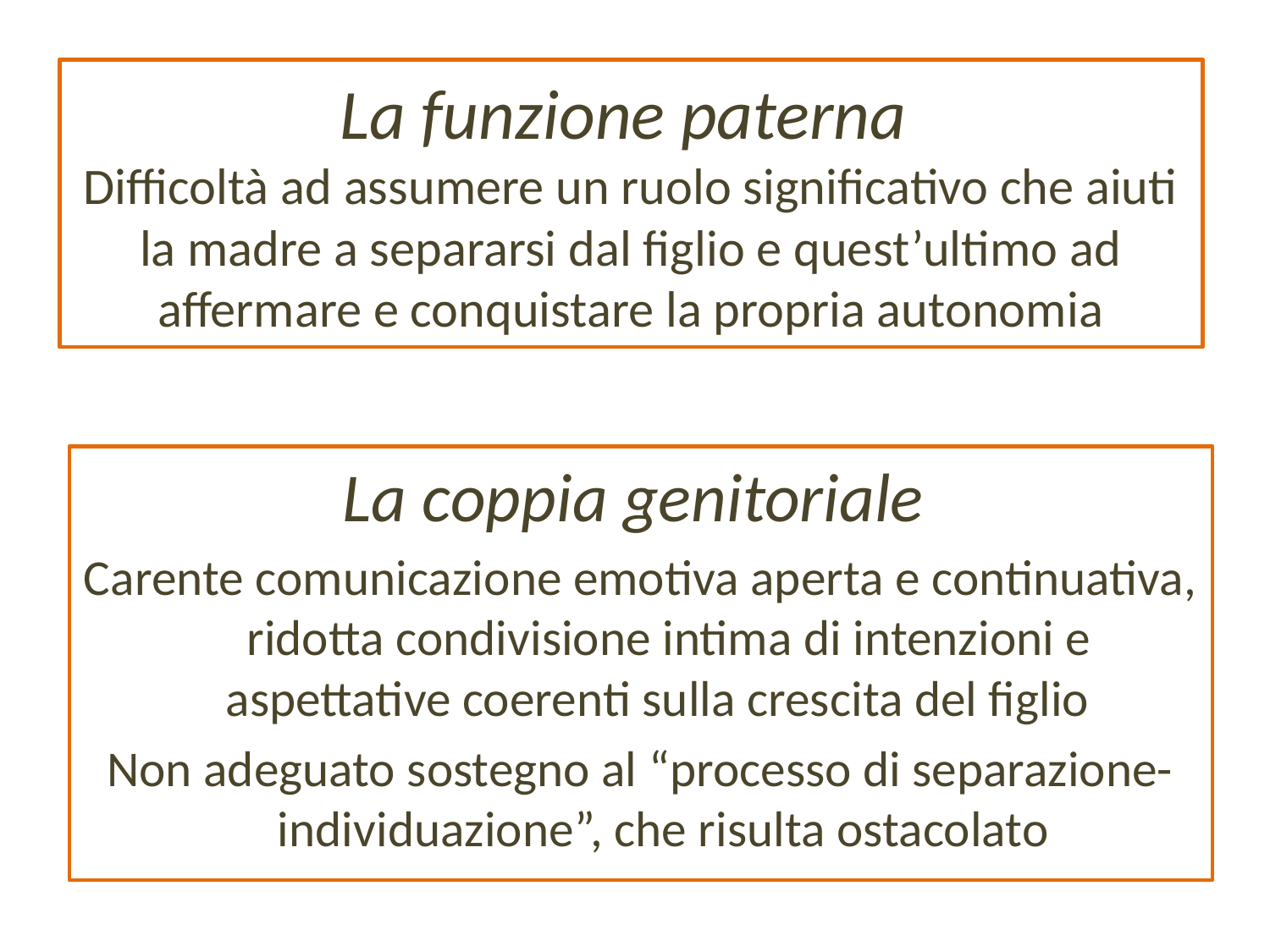

# La funzione paterna Difficoltà ad assumere un ruolo significativo che aiuti la madre a separarsi dal figlio e quest’ultimo ad affermare e conquistare la propria autonomia
La coppia genitoriale
Carente comunicazione emotiva aperta e continuativa,  ridotta condivisione intima di intenzioni e aspettative coerenti sulla crescita del figlio
Non adeguato sostegno al “processo di separazione-individuazione”, che risulta ostacolato